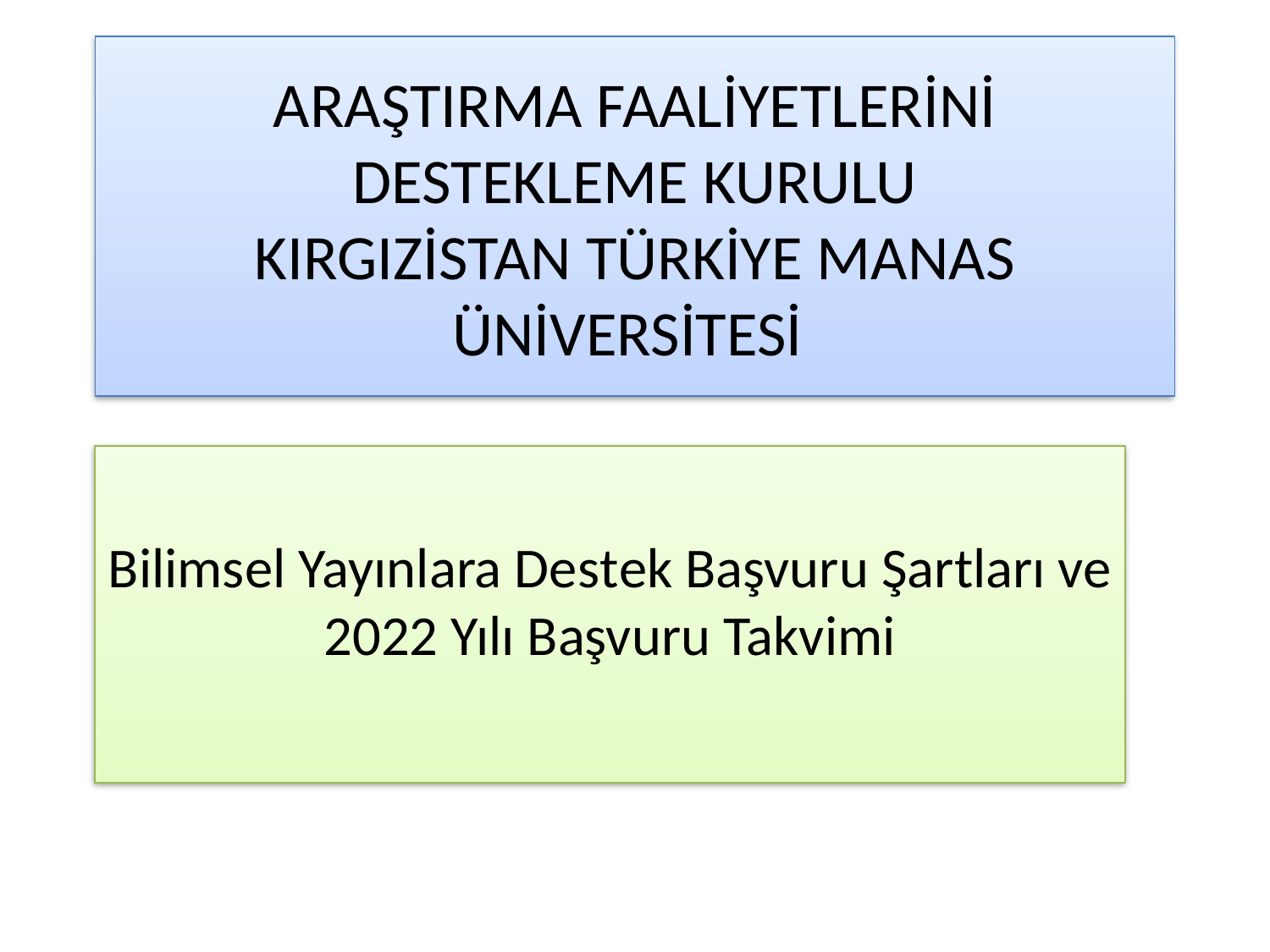

# ARAŞTIRMA FAALİYETLERİNİ DESTEKLEME KURULU KIRGIZİSTAN TÜRKİYE MANAS ÜNİVERSİTESİ

Bilimsel Yayınlara Destek Başvuru Şartları ve 2022 Yılı Başvuru Takvimi